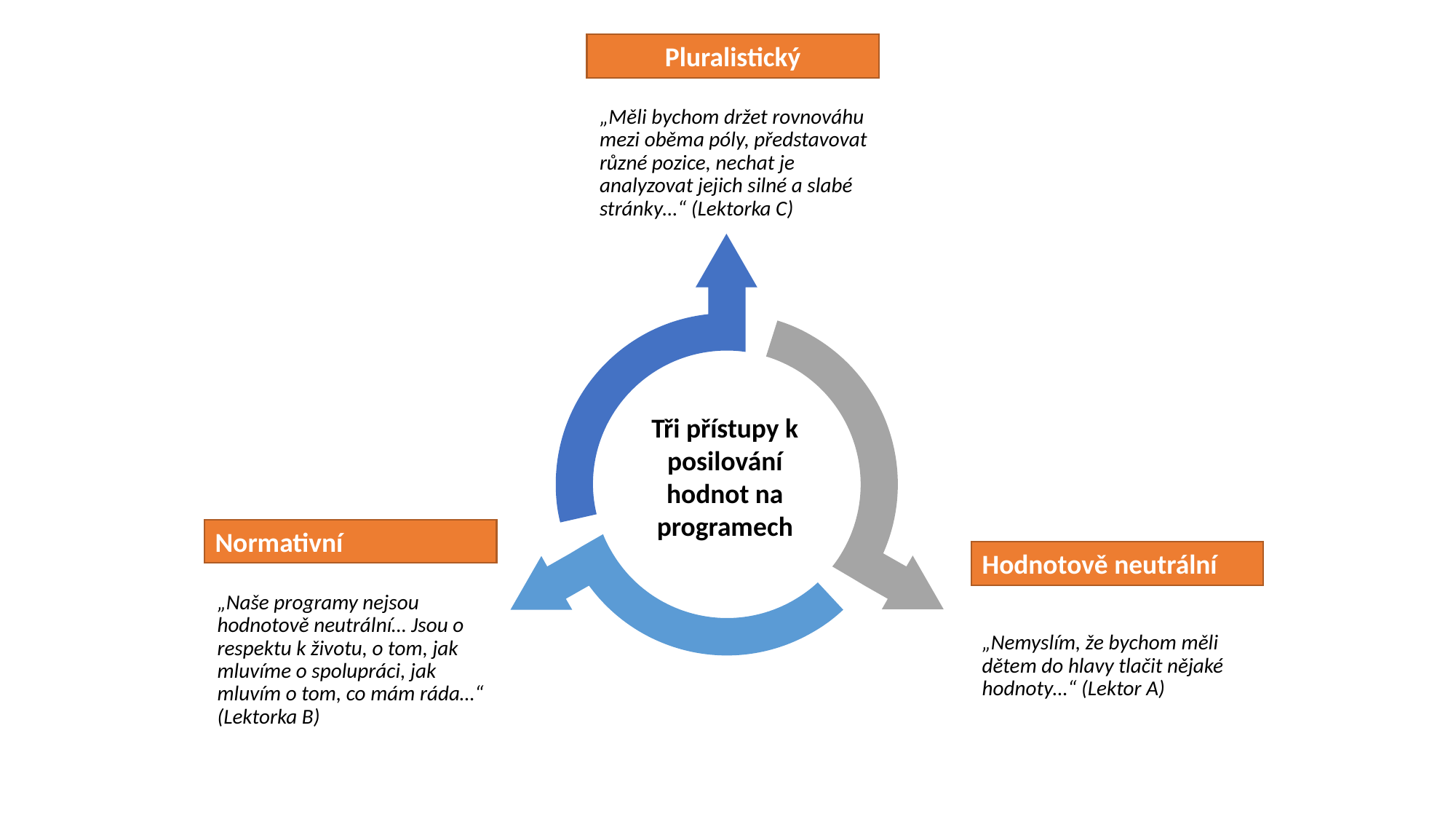

Pluralistický
„Měli bychom držet rovnováhu mezi oběma póly, představovat různé pozice, nechat je analyzovat jejich silné a slabé stránky…“ (Lektorka C)

Tři přístupy k posilování hodnot na programech
Normativní

Hodnotově neutrální
„Naše programy nejsou hodnotově neutrální… Jsou o respektu k životu, o tom, jak mluvíme o spolupráci, jak mluvím o tom, co mám ráda…“ (Lektorka B)

„Nemyslím, že bychom měli dětem do hlavy tlačit nějaké hodnoty…“ (Lektor A)